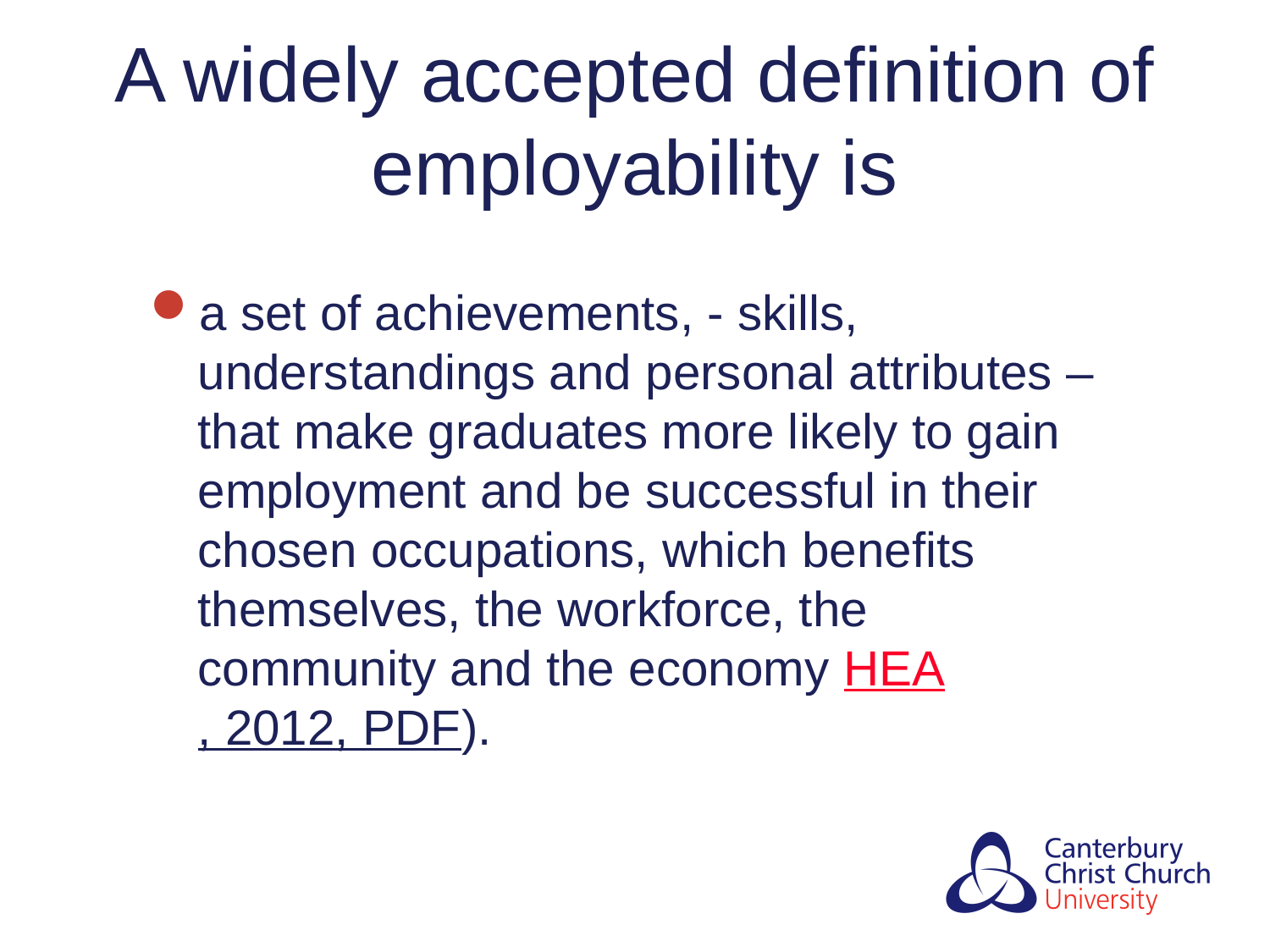

# A widely accepted definition of employability is
a set of achievements, - skills, understandings and personal attributes – that make graduates more likely to gain employment and be successful in their chosen occupations, which benefits themselves, the workforce, the community and the economy HEA, 2012, PDF).